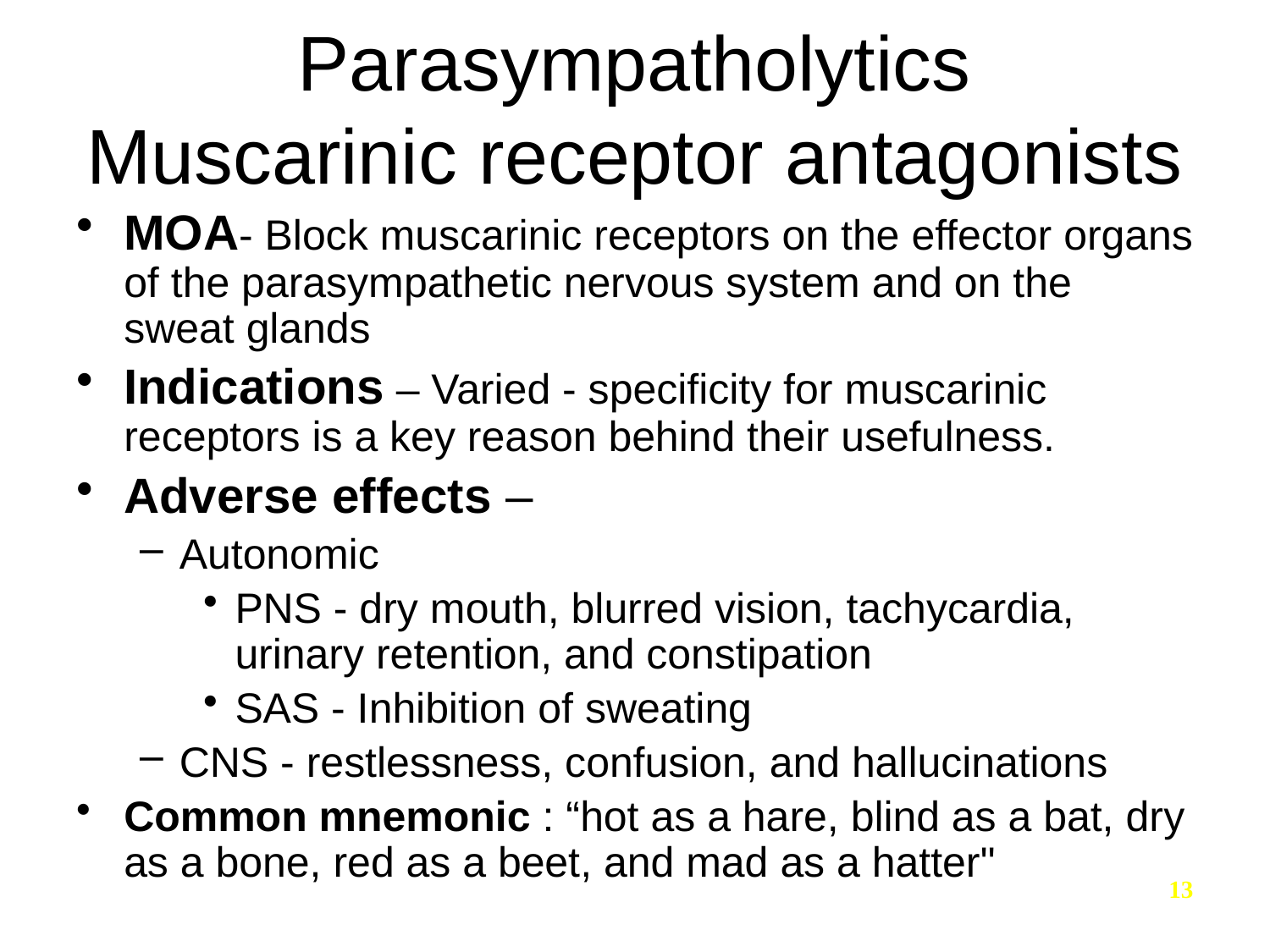

# Parasympatholytics Muscarinic receptor antagonists
MOA- Block muscarinic receptors on the effector organs of the parasympathetic nervous system and on the sweat glands
Indications – Varied - specificity for muscarinic receptors is a key reason behind their usefulness.
Adverse effects –
Autonomic
PNS - dry mouth, blurred vision, tachycardia, urinary retention, and constipation
SAS - Inhibition of sweating
CNS - restlessness, confusion, and hallucinations
Common mnemonic : “hot as a hare, blind as a bat, dry as a bone, red as a beet, and mad as a hatter"
13